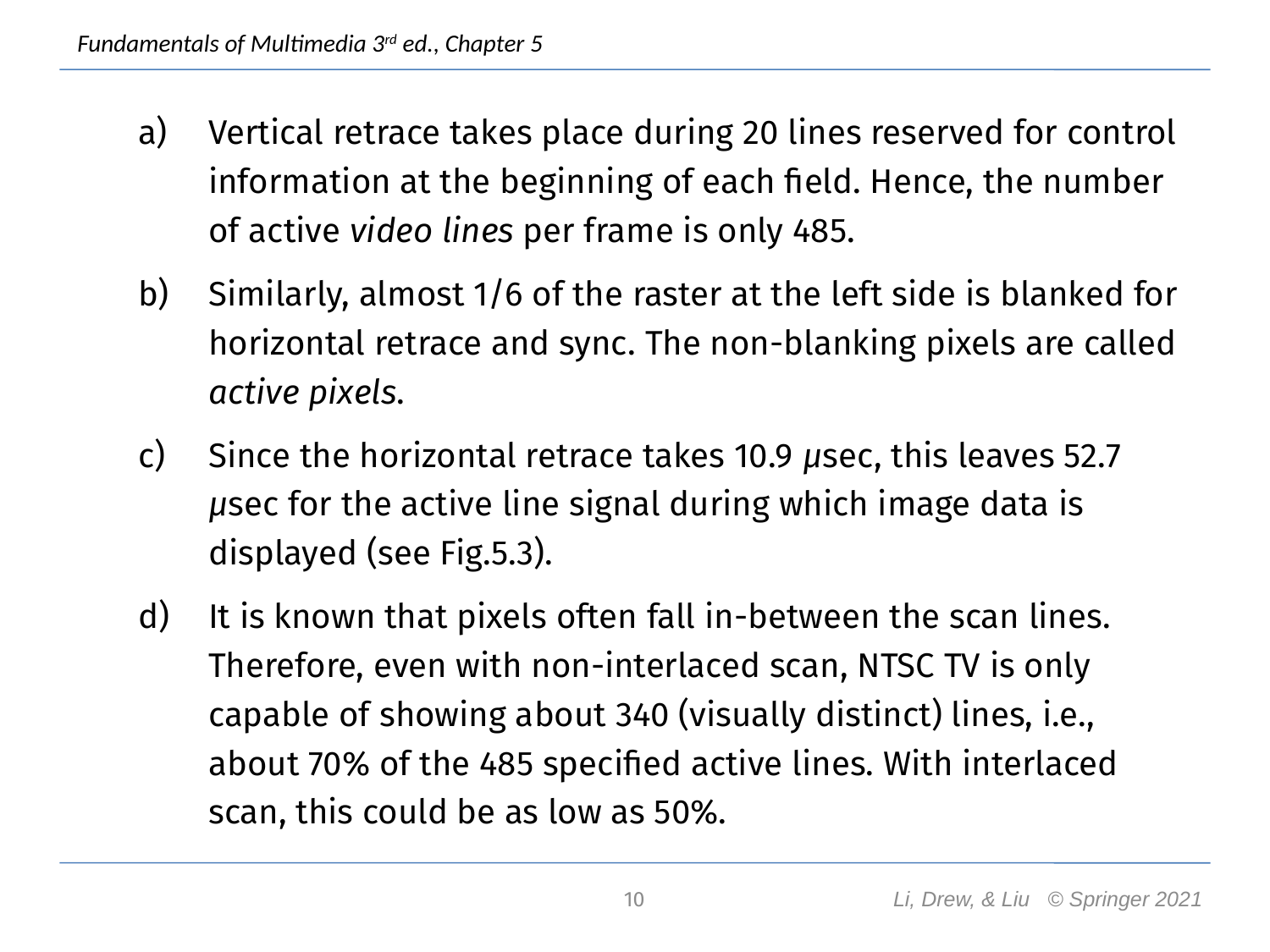

Vertical retrace takes place during 20 lines reserved for control information at the beginning of each field. Hence, the number of active video lines per frame is only 485.
Similarly, almost 1/6 of the raster at the left side is blanked for horizontal retrace and sync. The non-blanking pixels are called active pixels.
Since the horizontal retrace takes 10.9 μsec, this leaves 52.7 μsec for the active line signal during which image data is displayed (see Fig.5.3).
It is known that pixels often fall in-between the scan lines. Therefore, even with non-interlaced scan, NTSC TV is only capable of showing about 340 (visually distinct) lines, i.e., about 70% of the 485 specified active lines. With interlaced scan, this could be as low as 50%.
10
Li, Drew, & Liu   © Springer 2021